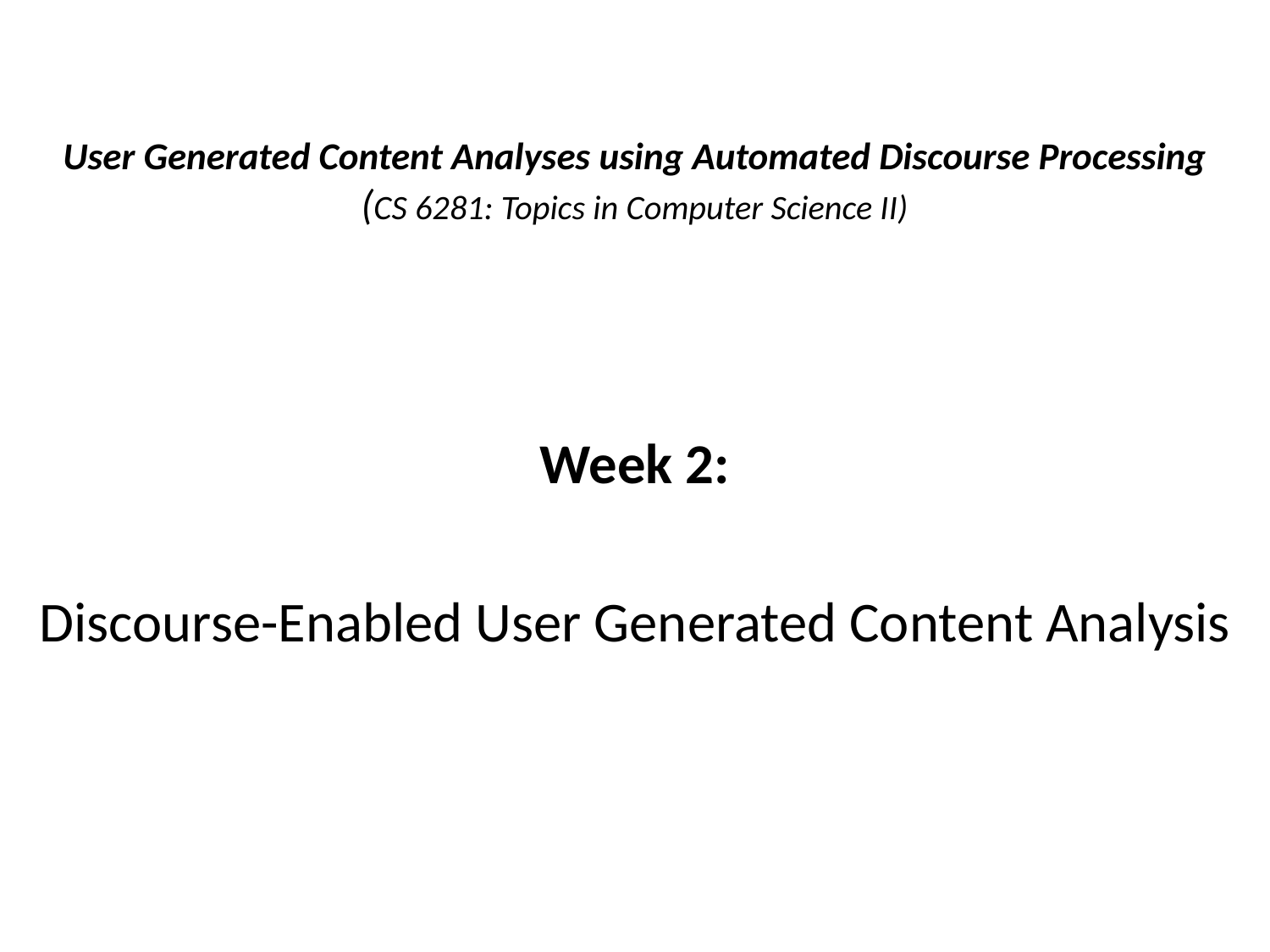

# User Generated Content Analyses using Automated Discourse Processing (CS 6281: Topics in Computer Science II)
Week 2:

Discourse-Enabled User Generated Content Analysis